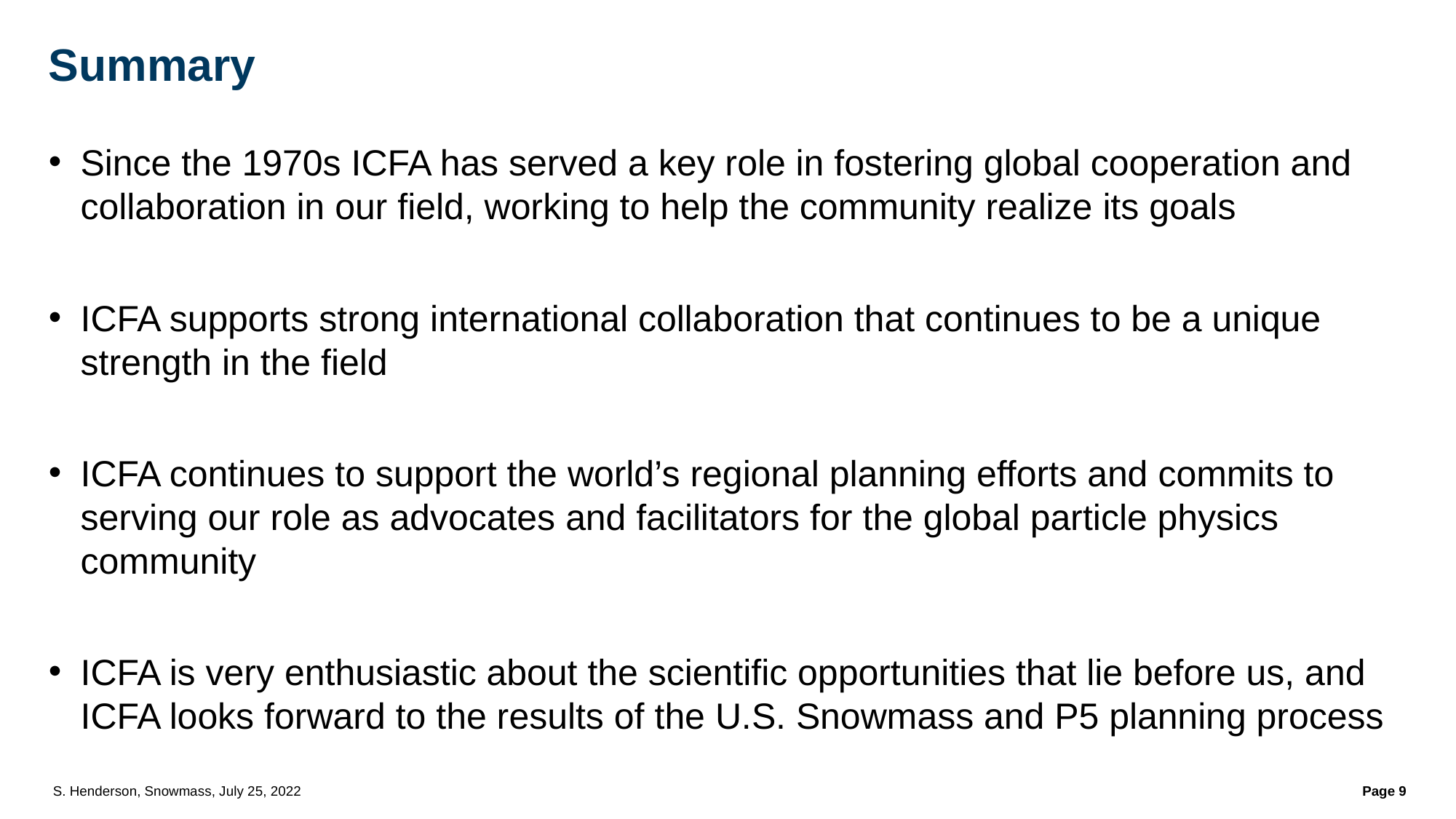

# Summary

Since the 1970s ICFA has served a key role in fostering global cooperation and collaboration in our field, working to help the community realize its goals

ICFA supports strong international collaboration that continues to be a unique strength in the field

ICFA continues to support the world’s regional planning efforts and commits to serving our role as advocates and facilitators for the global particle physics community

ICFA is very enthusiastic about the scientific opportunities that lie before us, and ICFA looks forward to the results of the U.S. Snowmass and P5 planning process
S. Henderson, Snowmass, July 25, 2022